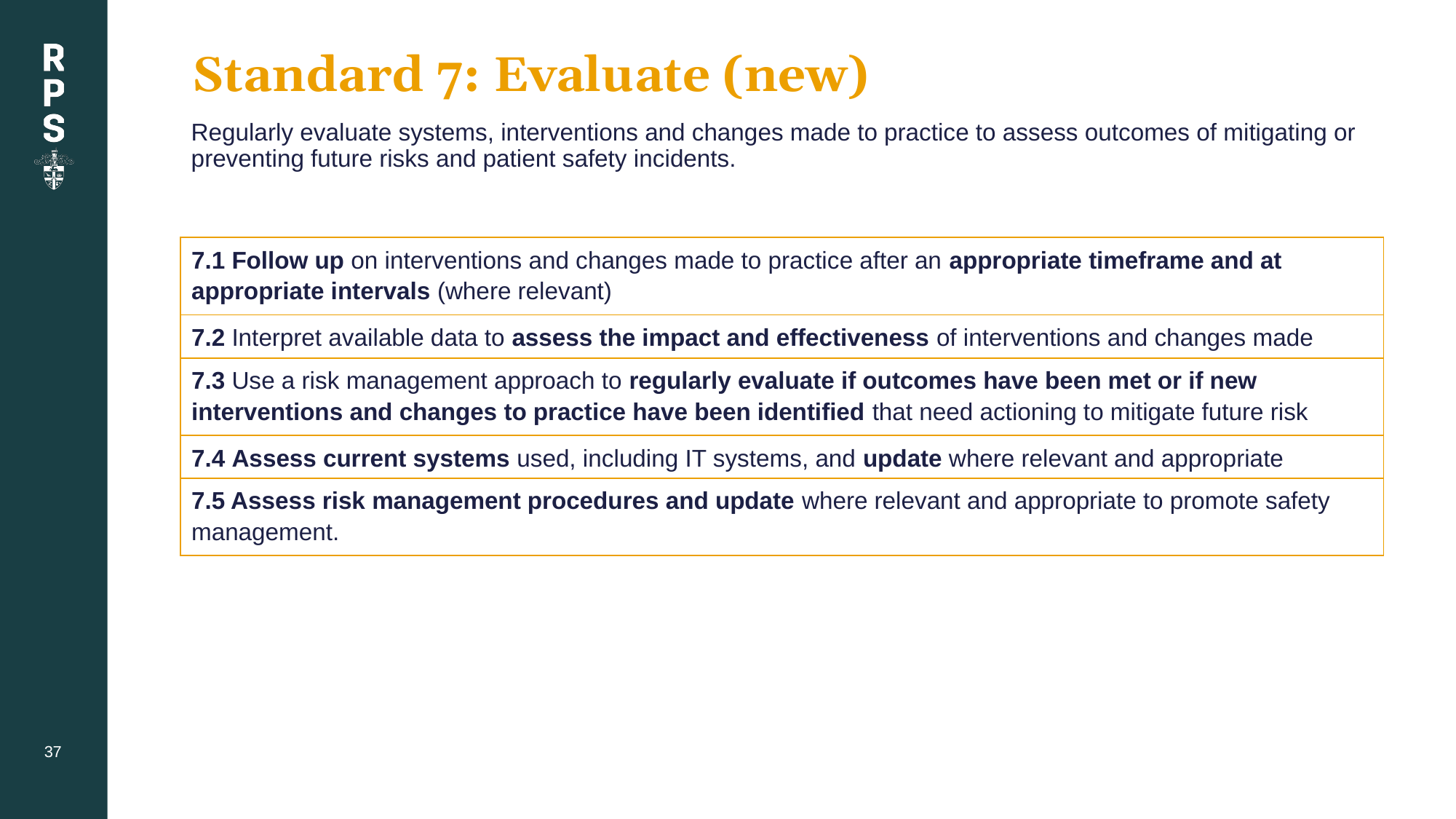

# Standard 7: Evaluate (new)
Regularly evaluate systems, interventions and changes made to practice to assess outcomes of mitigating or preventing future risks and patient safety incidents.
| 7.1 Follow up on interventions and changes made to practice after an appropriate timeframe and at appropriate intervals (where relevant) |
| --- |
| 7.2 Interpret available data to assess the impact and effectiveness of interventions and changes made |
| 7.3 Use a risk management approach to regularly evaluate if outcomes have been met or if new interventions and changes to practice have been identified that need actioning to mitigate future risk |
| 7.4 Assess current systems used, including IT systems, and update where relevant and appropriate |
| 7.5 Assess risk management procedures and update where relevant and appropriate to promote safety management. |